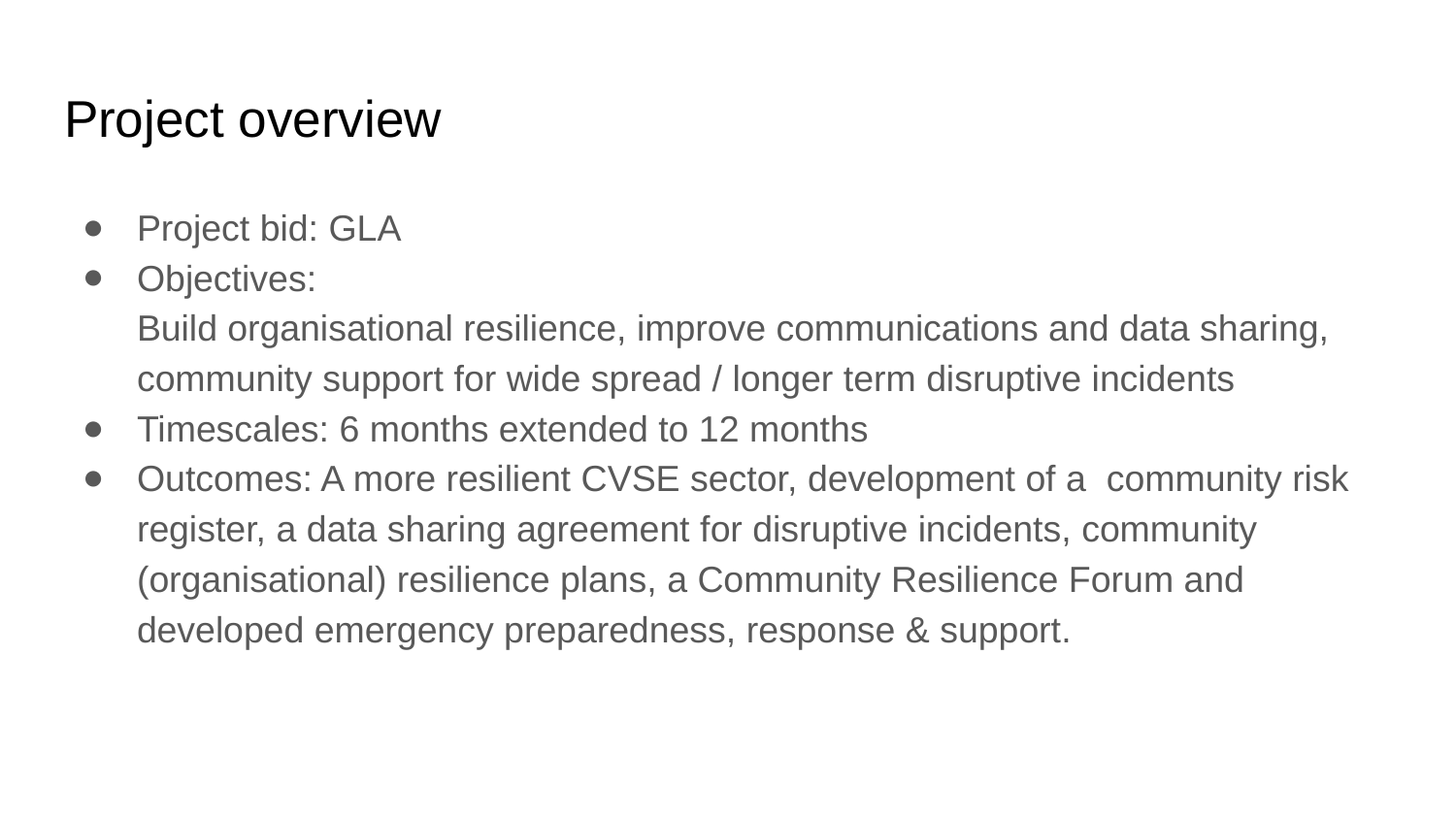

# Project overview
Project bid: GLA
Objectives:                                                                                                   Build organisational resilience, improve communications and data sharing, community support for wide spread / longer term disruptive incidents
Timescales: 6 months extended to 12 months
Outcomes: A more resilient CVSE sector, development of a  community risk register, a data sharing agreement for disruptive incidents, community (organisational) resilience plans, a Community Resilience Forum and developed emergency preparedness, response & support.